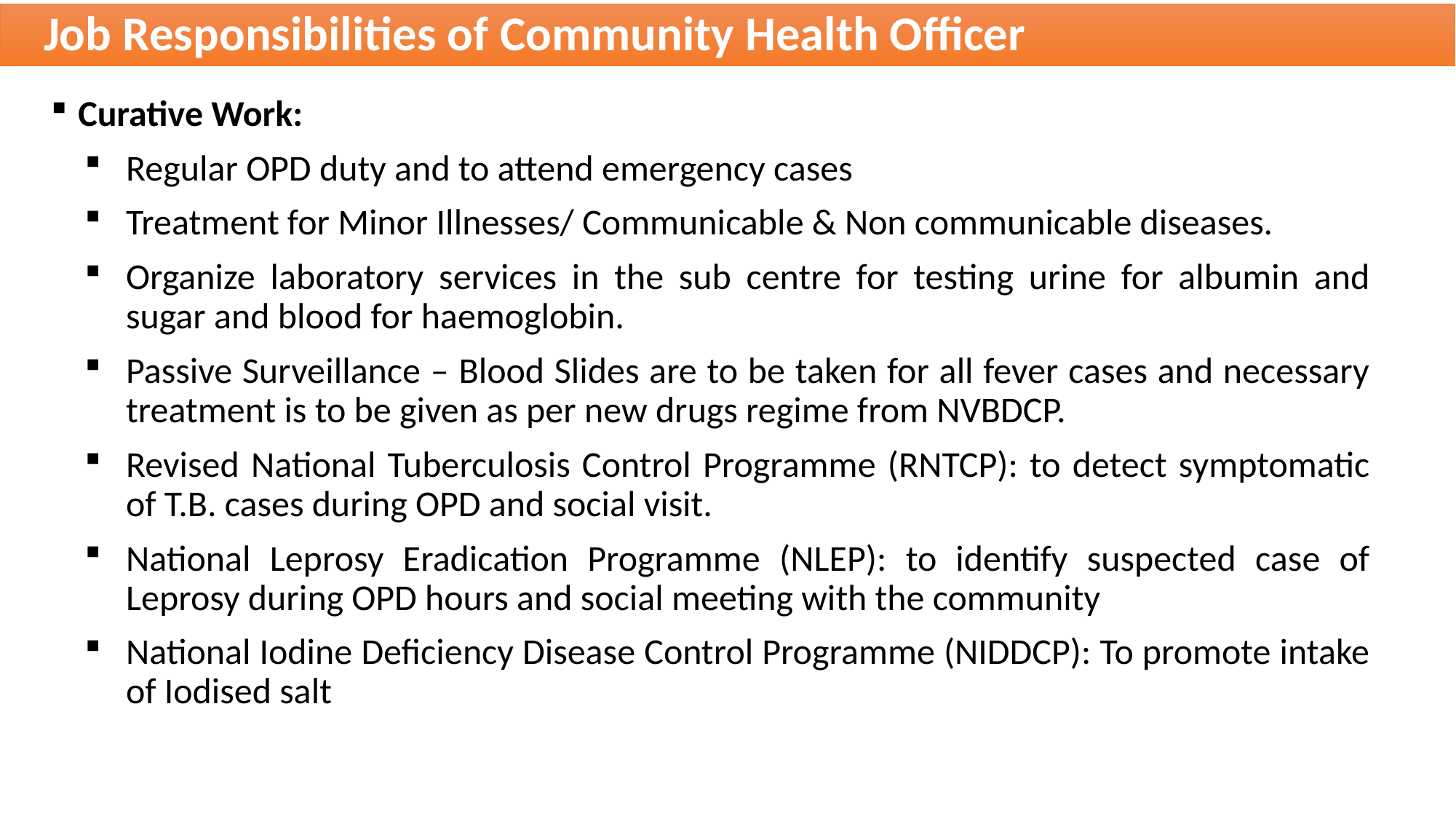

# Job Responsibilities of Community Health Officer
Curative Work:
Regular OPD duty and to attend emergency cases
Treatment for Minor Illnesses/ Communicable & Non communicable diseases.
Organize laboratory services in the sub centre for testing urine for albumin and sugar and blood for haemoglobin.
Passive Surveillance – Blood Slides are to be taken for all fever cases and necessary treatment is to be given as per new drugs regime from NVBDCP.
Revised National Tuberculosis Control Programme (RNTCP): to detect symptomatic of T.B. cases during OPD and social visit.
National Leprosy Eradication Programme (NLEP): to identify suspected case of Leprosy during OPD hours and social meeting with the community
National Iodine Deficiency Disease Control Programme (NIDDCP): To promote intake of Iodised salt